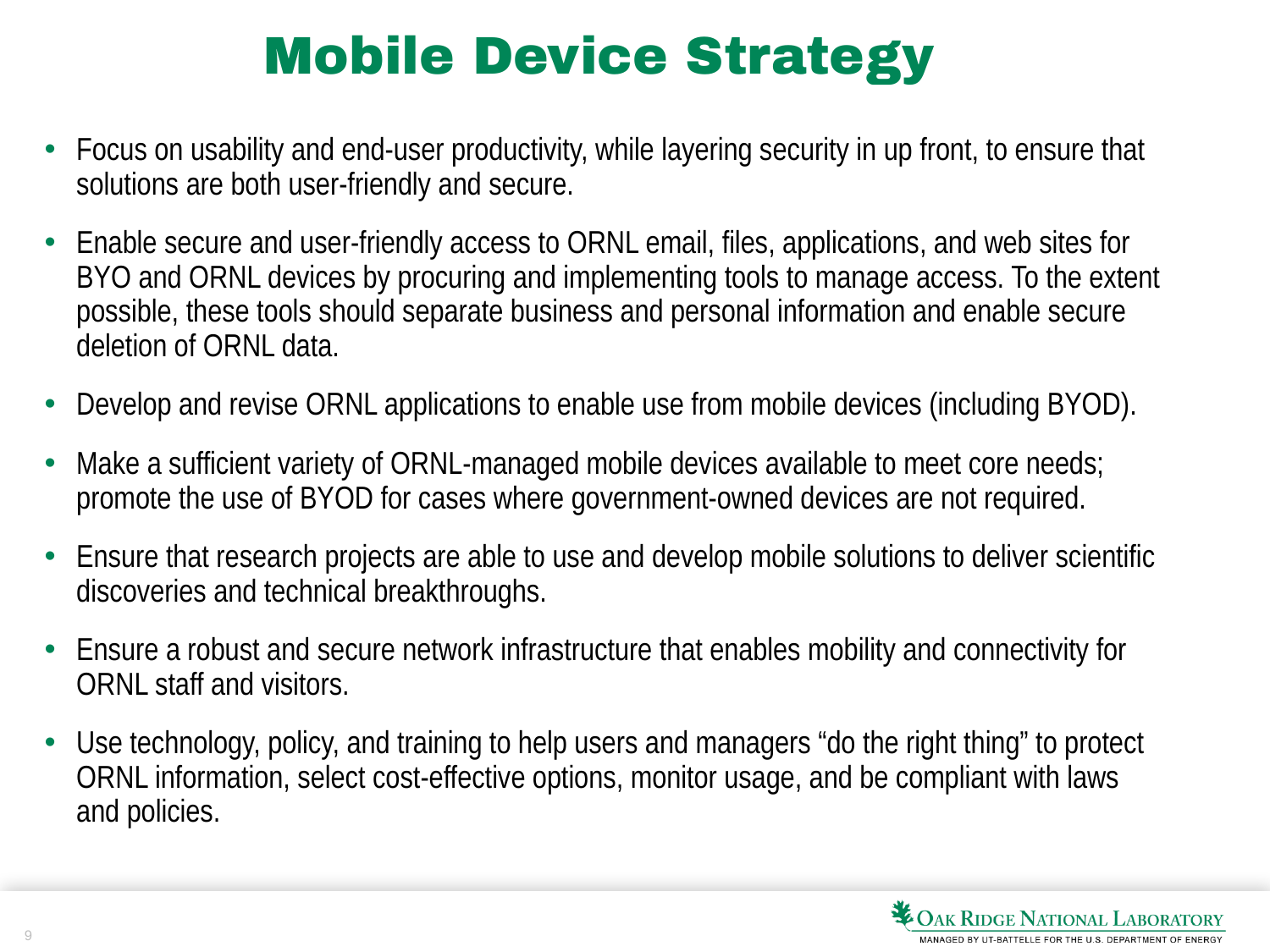

# Mobile Device Strategy
Focus on usability and end-user productivity, while layering security in up front, to ensure that solutions are both user-friendly and secure.
Enable secure and user-friendly access to ORNL email, files, applications, and web sites for BYO and ORNL devices by procuring and implementing tools to manage access. To the extent possible, these tools should separate business and personal information and enable secure deletion of ORNL data.
Develop and revise ORNL applications to enable use from mobile devices (including BYOD).
Make a sufficient variety of ORNL-managed mobile devices available to meet core needs; promote the use of BYOD for cases where government-owned devices are not required.
Ensure that research projects are able to use and develop mobile solutions to deliver scientific discoveries and technical breakthroughs.
Ensure a robust and secure network infrastructure that enables mobility and connectivity for ORNL staff and visitors.
Use technology, policy, and training to help users and managers “do the right thing” to protect ORNL information, select cost-effective options, monitor usage, and be compliant with laws and policies.